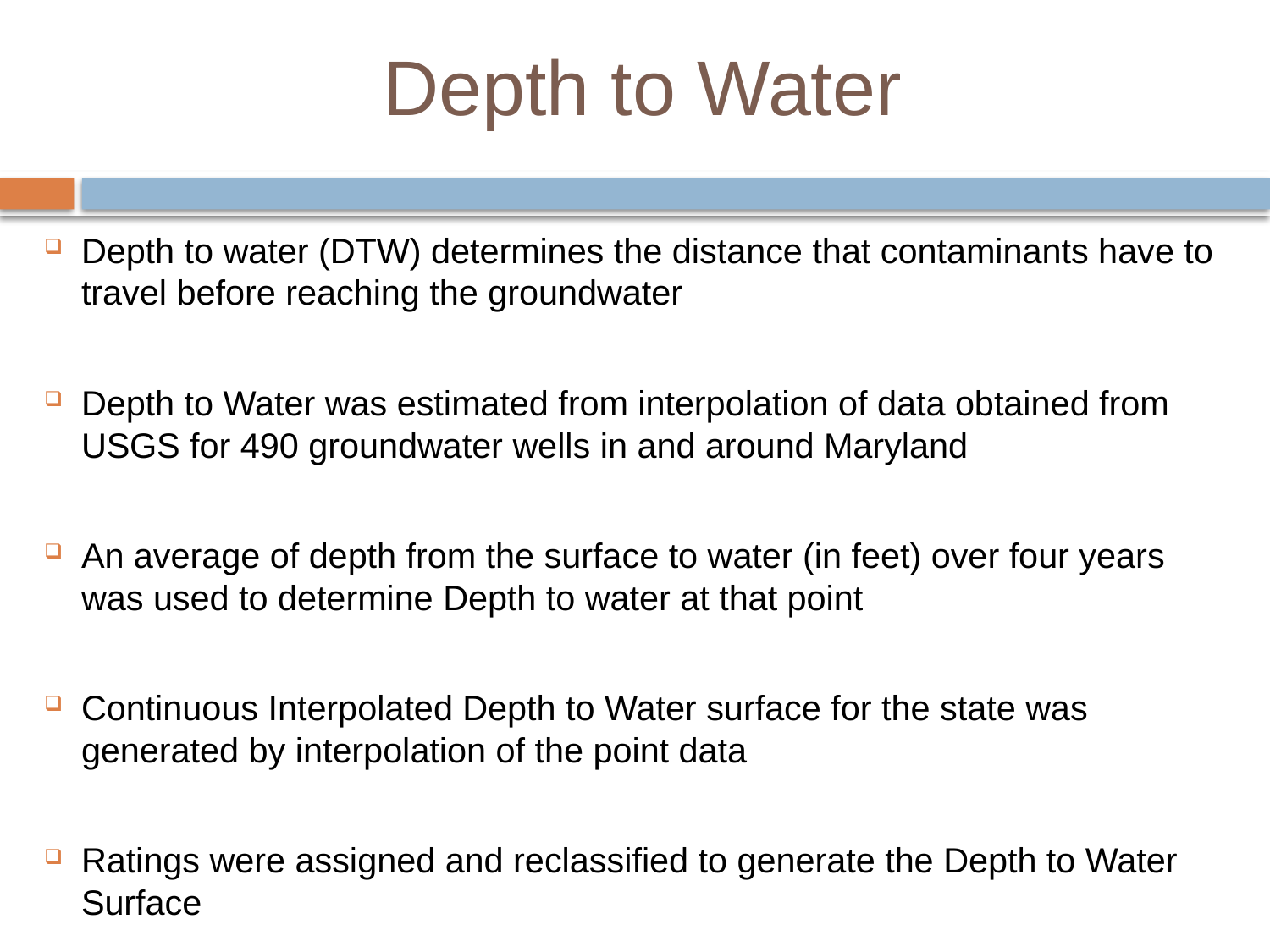

# Depth to Water
Depth to water (DTW) determines the distance that contaminants have to travel before reaching the groundwater

Depth to Water was estimated from interpolation of data obtained from USGS for 490 groundwater wells in and around Maryland

An average of depth from the surface to water (in feet) over four years was used to determine Depth to water at that point

Continuous Interpolated Depth to Water surface for the state was generated by interpolation of the point data

Ratings were assigned and reclassified to generate the Depth to Water Surface